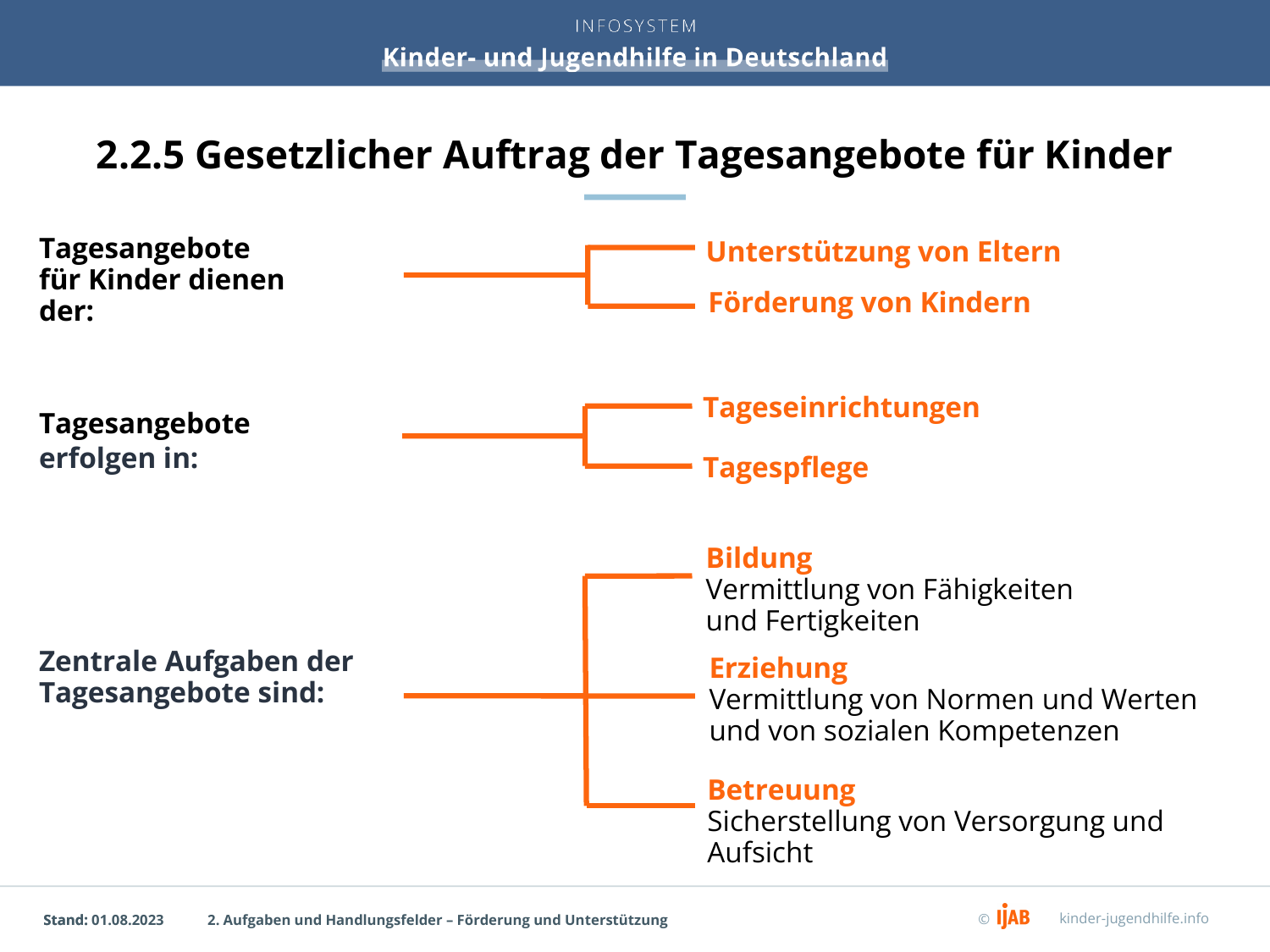

# 2.2.5 Gesetzlicher Auftrag der Tagesangebote für Kinder
Tagesangebote
für Kinder dienen der:
Unterstützung von Eltern

Förderung von Kindern

Tageseinrichtungen
Tagesangebote erfolgen in:

Tagespflege

Bildung
Vermittlung von Fähigkeiten
und Fertigkeiten

Zentrale Aufgaben der
Tagesangebote sind:
Erziehung
Vermittlung von Normen und Werten
und von sozialen Kompetenzen

Betreuung
Sicherstellung von Versorgung und Aufsicht

2. Aufgaben und Handlungsfelder – Förderung und Unterstützung